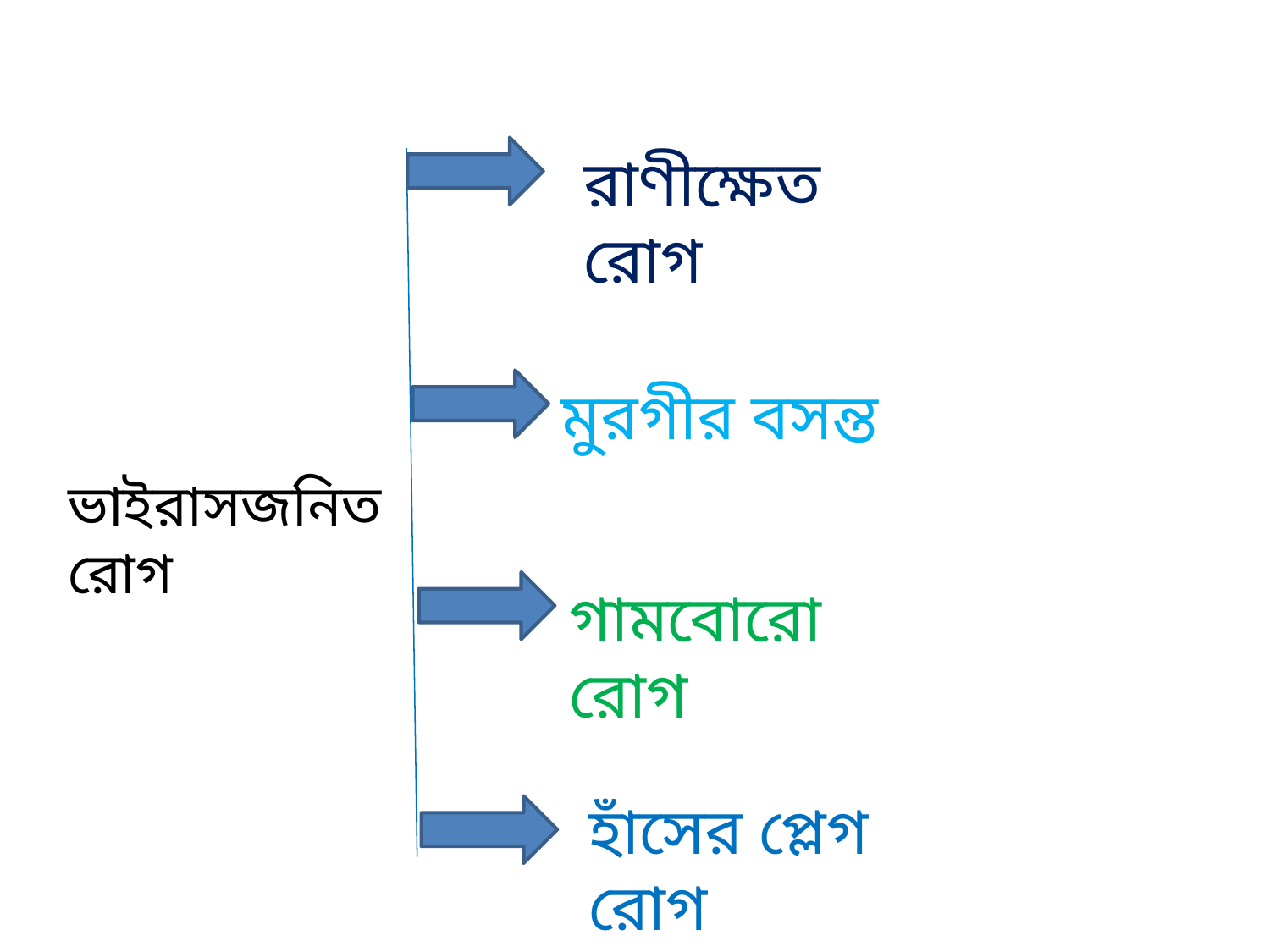

রাণীক্ষেত রোগ
মুরগীর বসন্ত

ভাইরাসজনিত রোগ

গামবোরো রোগ
হাঁসের প্লেগ রোগ